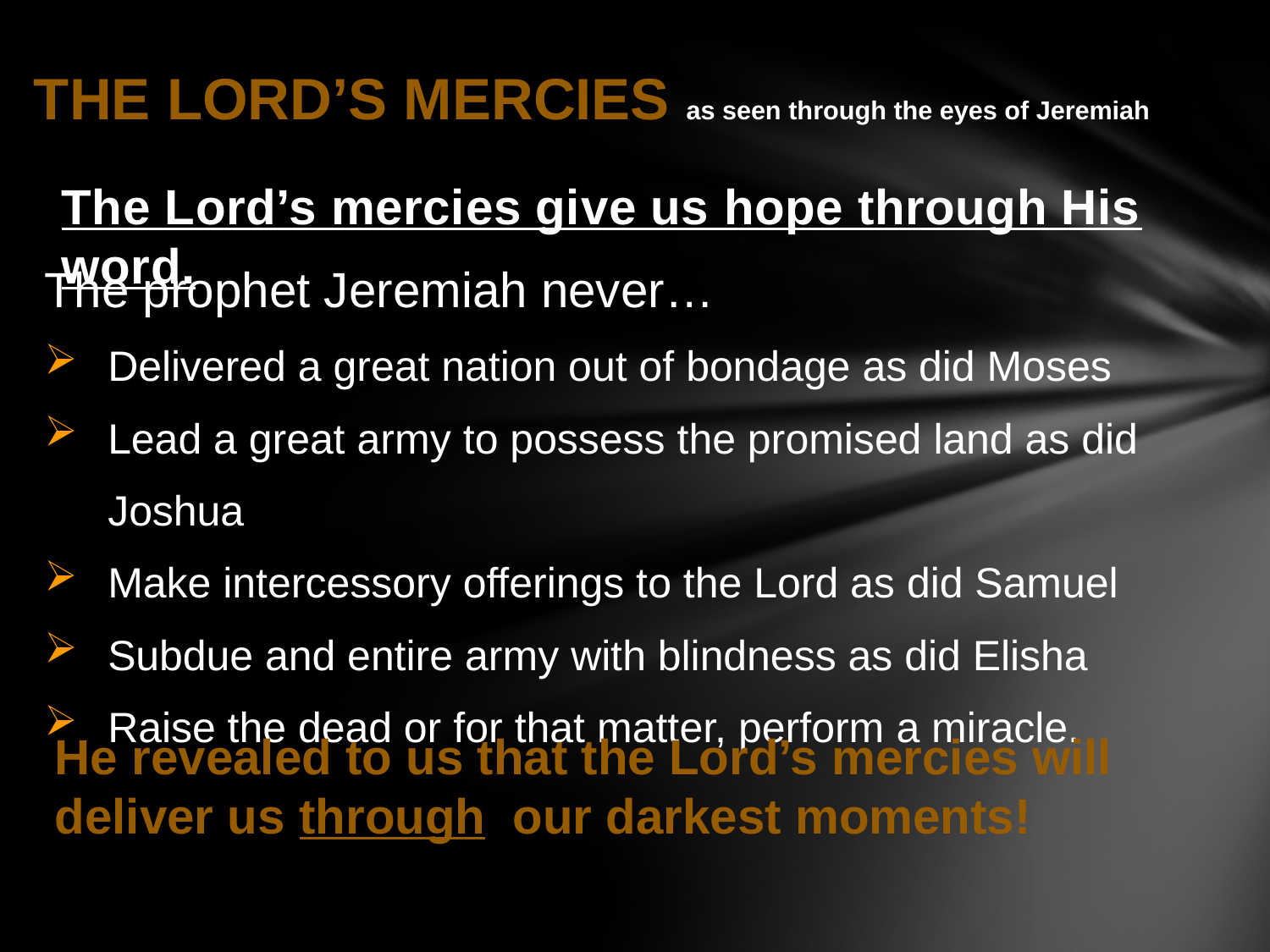

# THE LORD’S MERCIES as seen through the eyes of Jeremiah
The Lord’s mercies give us hope through His word.

The prophet Jeremiah never…
Delivered a great nation out of bondage as did Moses
Lead a great army to possess the promised land as did Joshua
Make intercessory offerings to the Lord as did Samuel
Subdue and entire army with blindness as did Elisha
Raise the dead or for that matter, perform a miracle.
He revealed to us that the Lord’s mercies will deliver us through  our darkest moments!